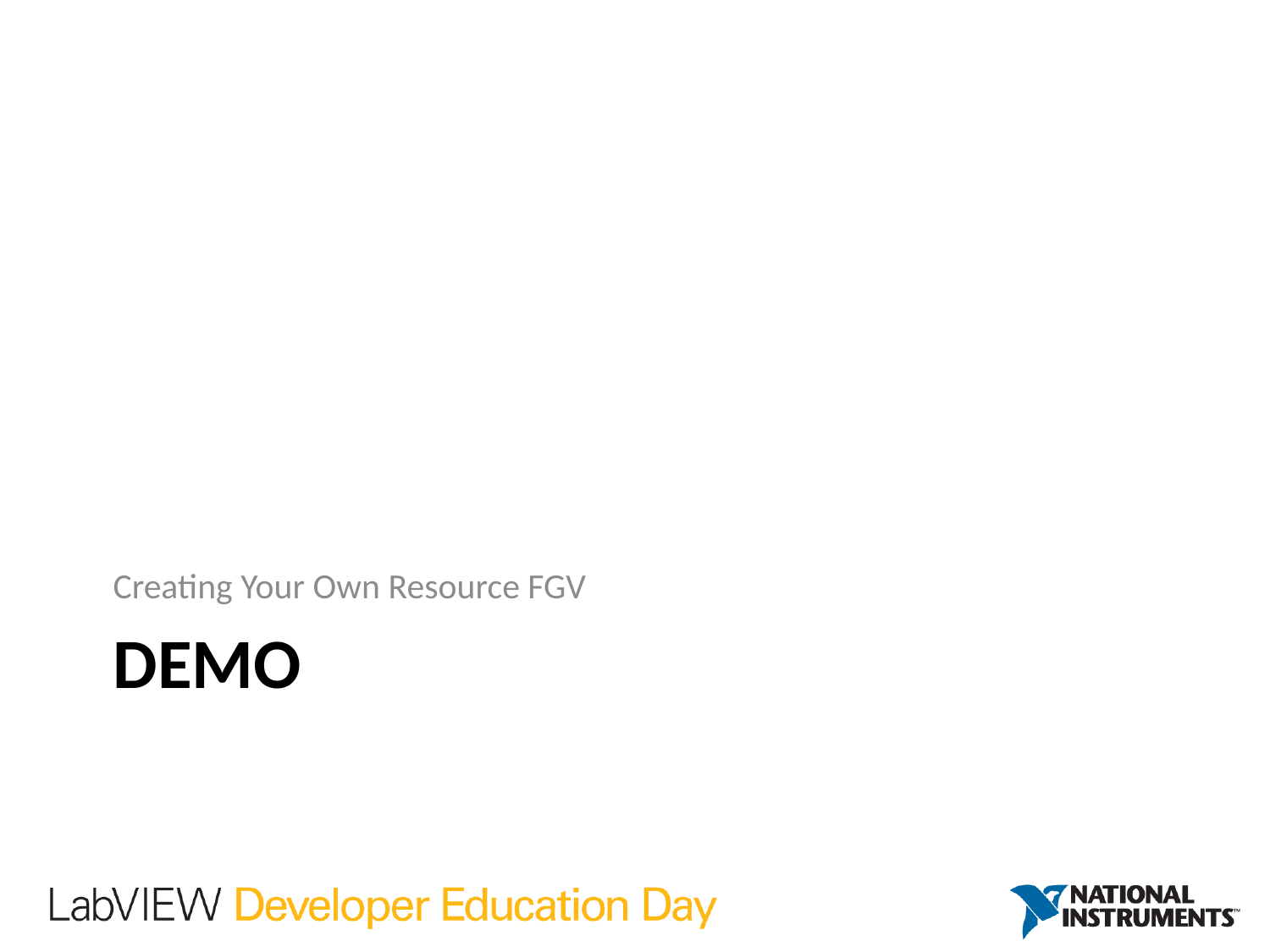

Creating Your Own Resource FGV
# Demo